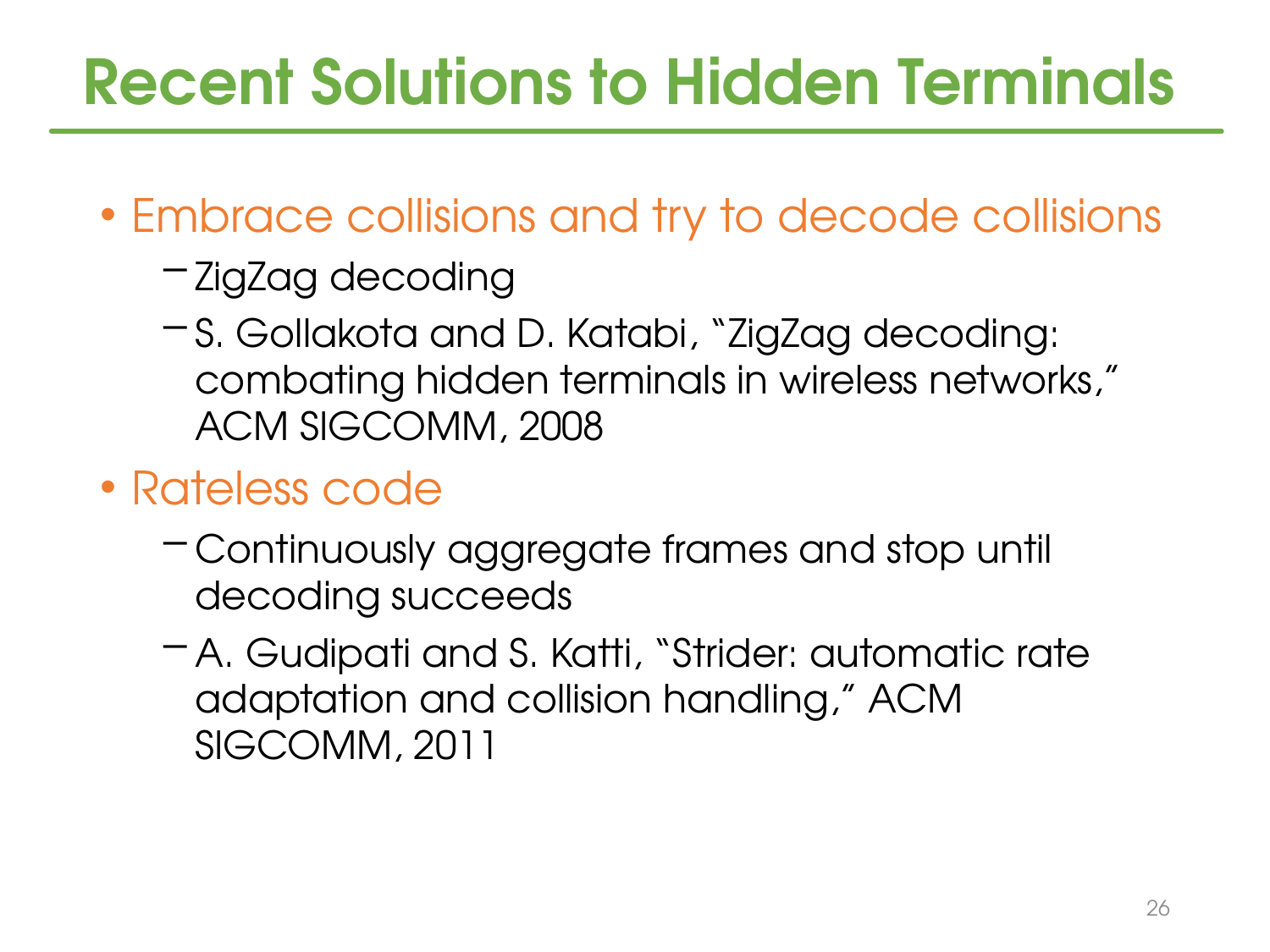

# Recent Solutions to Hidden Terminals
Embrace collisions and try to decode collisions
ZigZag decoding
S. Gollakota and D. Katabi, “ZigZag decoding: combating hidden terminals in wireless networks,” ACM SIGCOMM, 2008
Rateless code
Continuously aggregate frames and stop until decoding succeeds
A. Gudipati and S. Katti, “Strider: automatic rate adaptation and collision handling,” ACM SIGCOMM, 2011

26